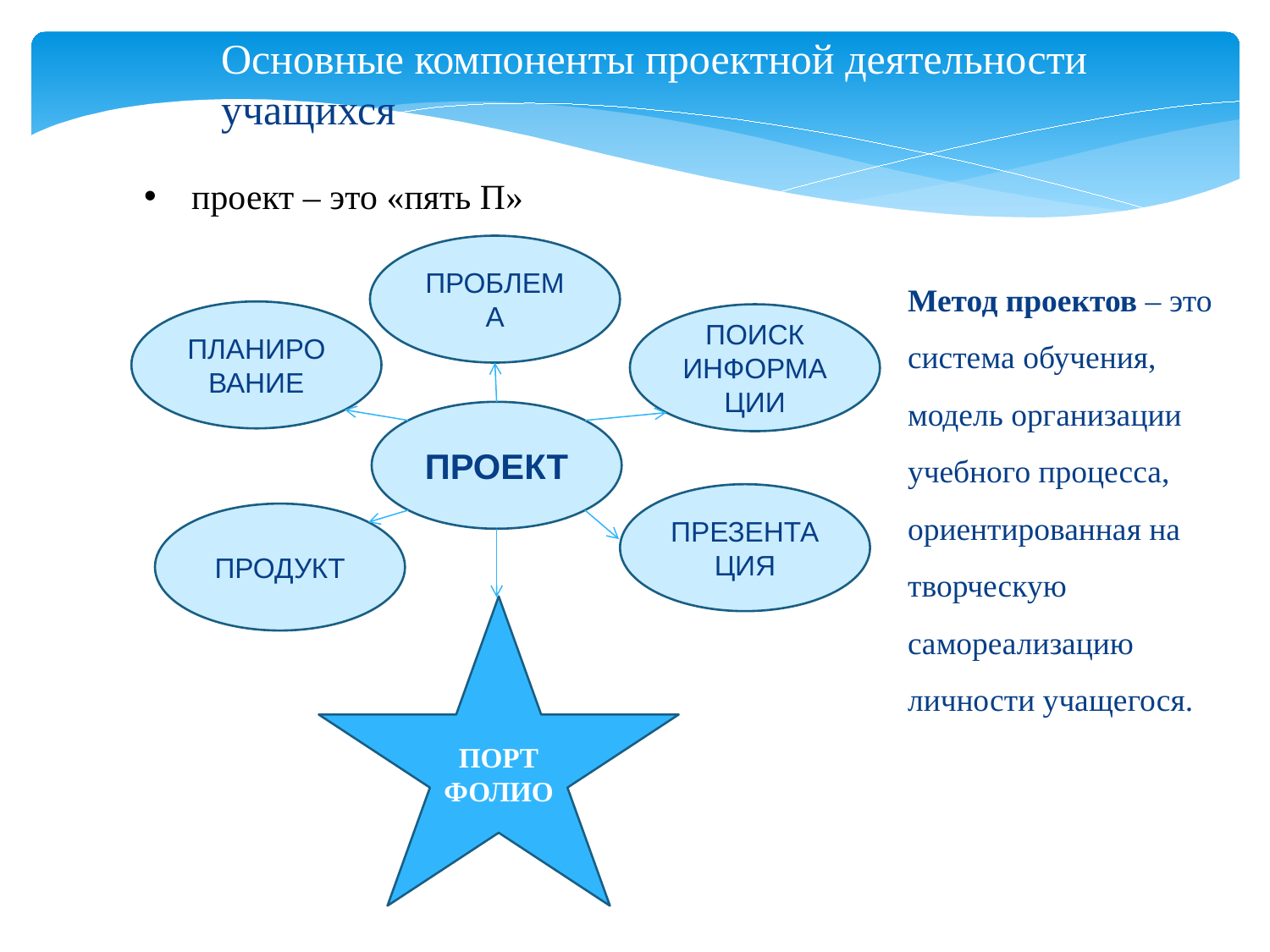

# Основные компоненты проектной деятельности учащихся
проект – это «пять П»

ПРОБЛЕМА
Метод проектов – это система обучения, модель организации учебного процесса, ориентированная на творческую самореализацию личности учащегося.
ПЛАНИРО
ВАНИЕ
ПОИСК ИНФОРМА
ЦИИ
ПРОЕКТ
ПРЕЗЕНТА
ЦИЯ
ПРОДУКТ
ПОРТ
ФОЛИО